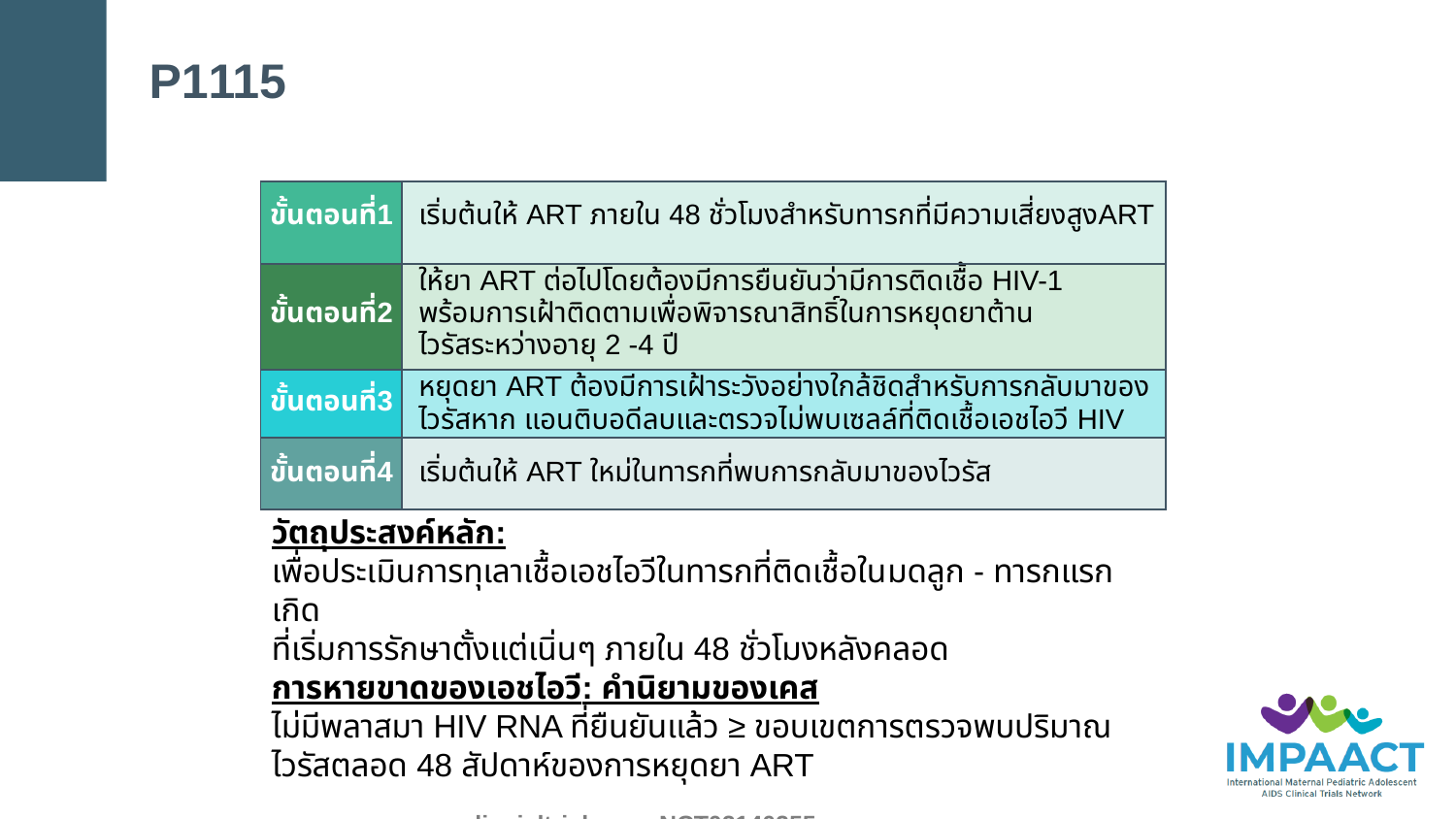

# P1115
| ขั้นตอนที่1 | เริ่มต้นให้ ART ภายใน 48 ชั่วโมงสำหรับทารกที่มีความเสี่ยงสูงART |
| --- | --- |
| ขั้นตอนที่2 | ให้ยา ART ต่อไปโดยต้องมีการยืนยันว่ามีการติดเชื้อ HIV-1 พร้อมการเฝ้าติดตามเพื่อพิจารณาสิทธิ์ในการหยุดยาต้านไวรัสระหว่างอายุ 2 -4 ปี |
| ขั้นตอนที่3 | หยุดยา ART ต้องมีการเฝ้าระวังอย่างใกล้ชิดสำหรับการกลับมาของไวรัสหาก แอนติบอดีลบและตรวจไม่พบเซลล์ที่ติดเชื้อเอชไอวี HIV |
| ขั้นตอนที่4 | เริ่มต้นให้ ART ใหม่ในทารกที่พบการกลับมาของไวรัส |
วัตถุประสงค์หลัก:
เพื่อประเมินการทุเลาเชื้อเอชไอวีในทารกที่ติดเชื้อในมดลูก - ทารกแรกเกิด
ที่เริ่มการรักษาตั้งแต่เนิ่นๆ ภายใน 48 ชั่วโมงหลังคลอด
การหายขาดของเอชไอวี: คำนิยามของเคส
ไม่มีพลาสมา HIV RNA ที่ยืนยันแล้ว ≥ ขอบเขตการตรวจพบปริมาณไวรัสตลอด 48 สัปดาห์ของการหยุดยา ART
clincialtrials.gov NCT02140255